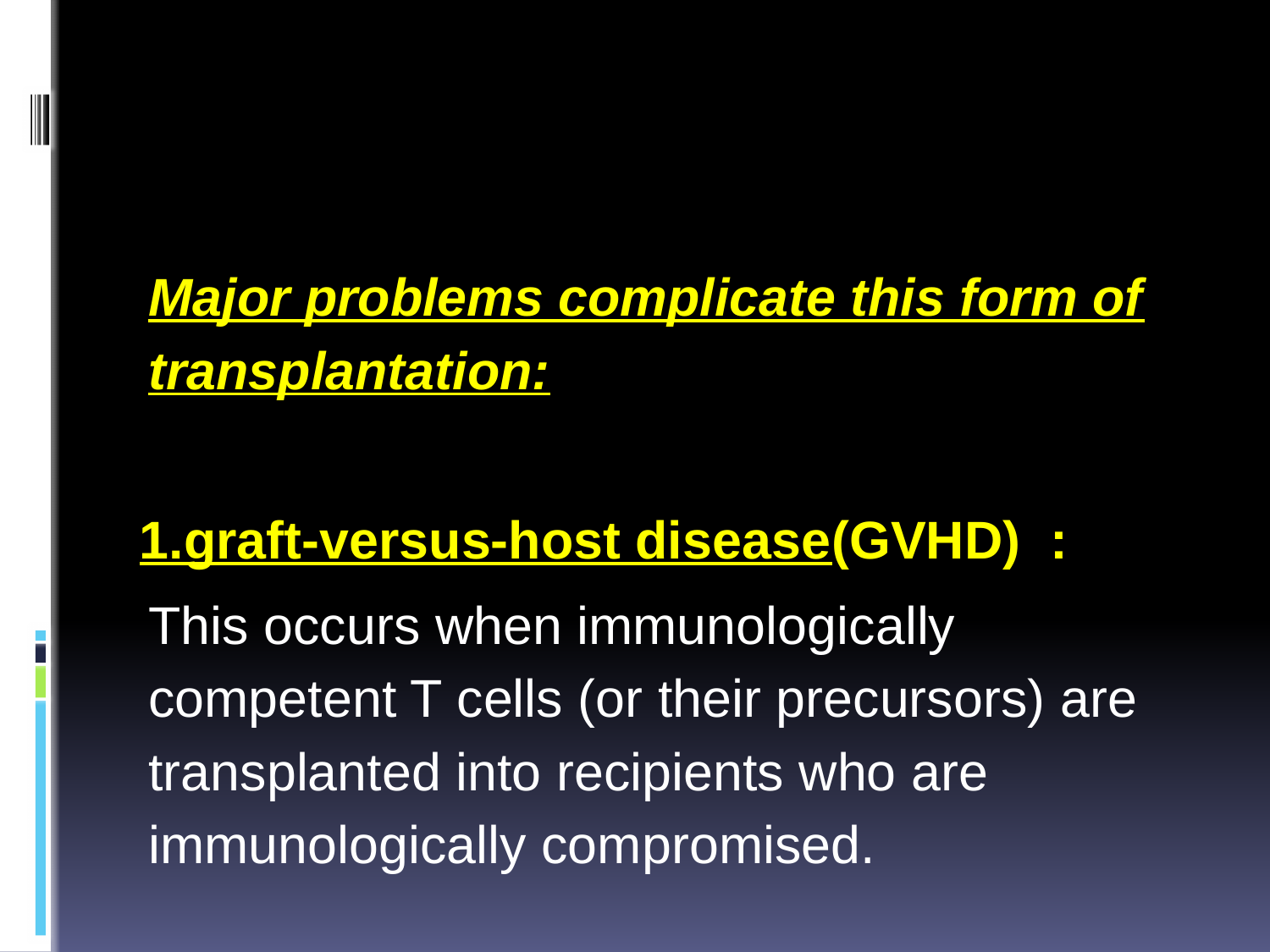

#
Major problems complicate this form of transplantation:

1.graft-versus-host disease(GVHD)  :
This occurs when immunologically competent T cells (or their precursors) are transplanted into recipients who are immunologically compromised.